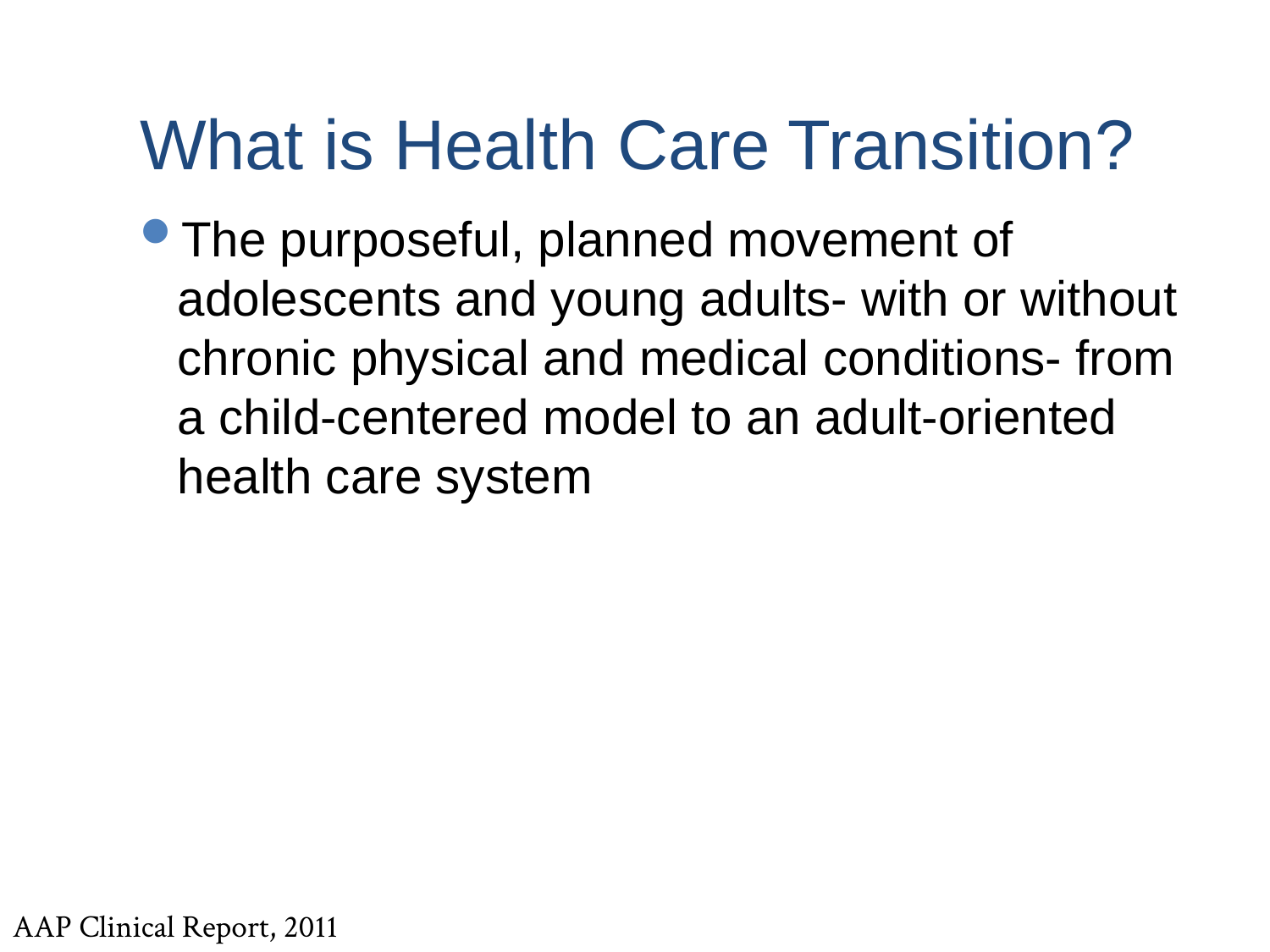

# What is Health Care Transition?
The purposeful, planned movement of adolescents and young adults- with or without chronic physical and medical conditions- from a child-centered model to an adult-oriented health care system
AAP Clinical Report, 2011